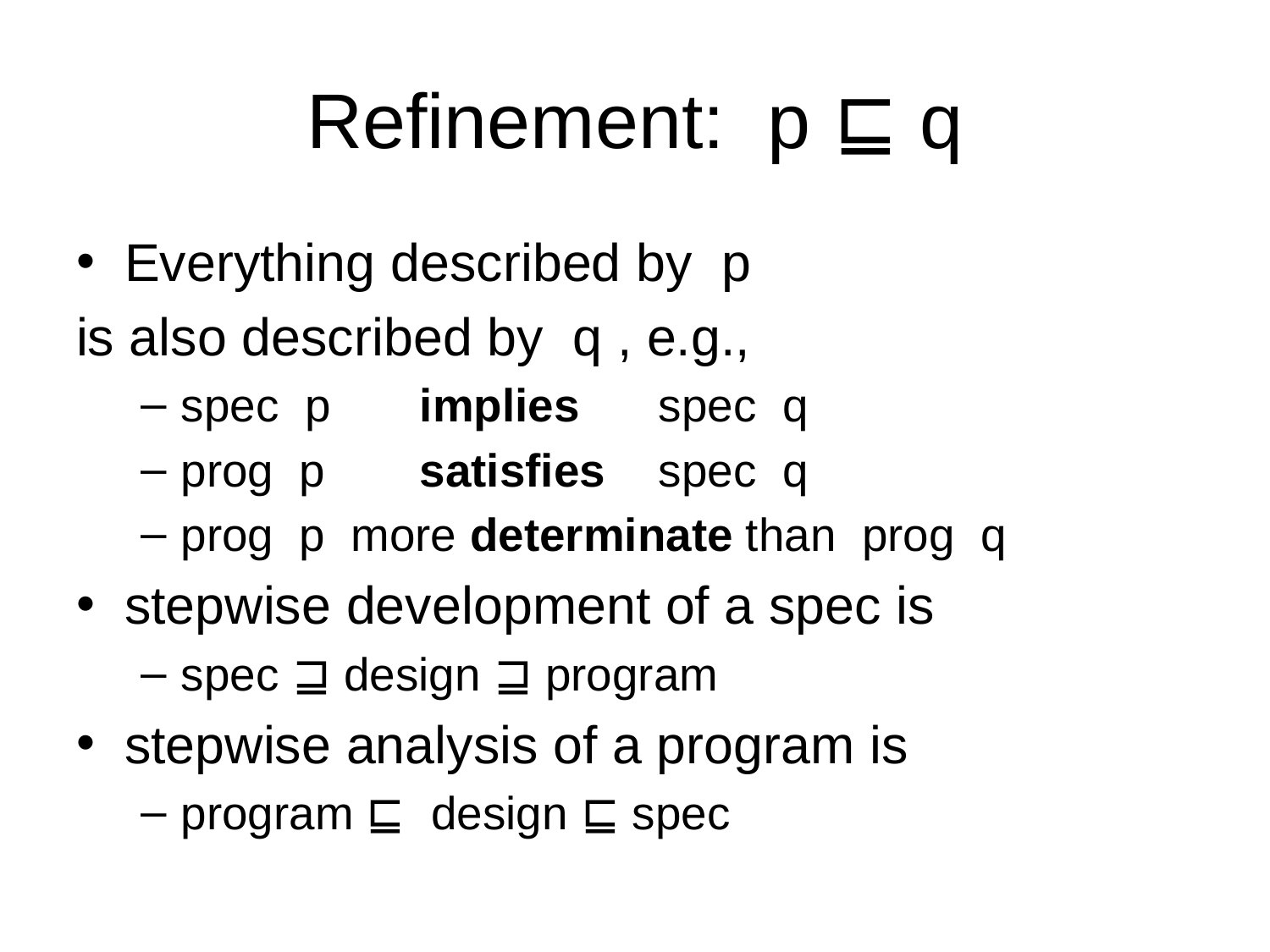

# Refinement:  p ⊑ q
Everything described by  p
is also described by  q , e.g.,
spec  p  	implies  		spec  q
prog  p  	satisfies  		spec  q
prog  p  more determinate than  prog  q
stepwise development of a spec is
spec ⊒ design ⊒ program
stepwise analysis of a program is
program ⊑  design ⊑ spec